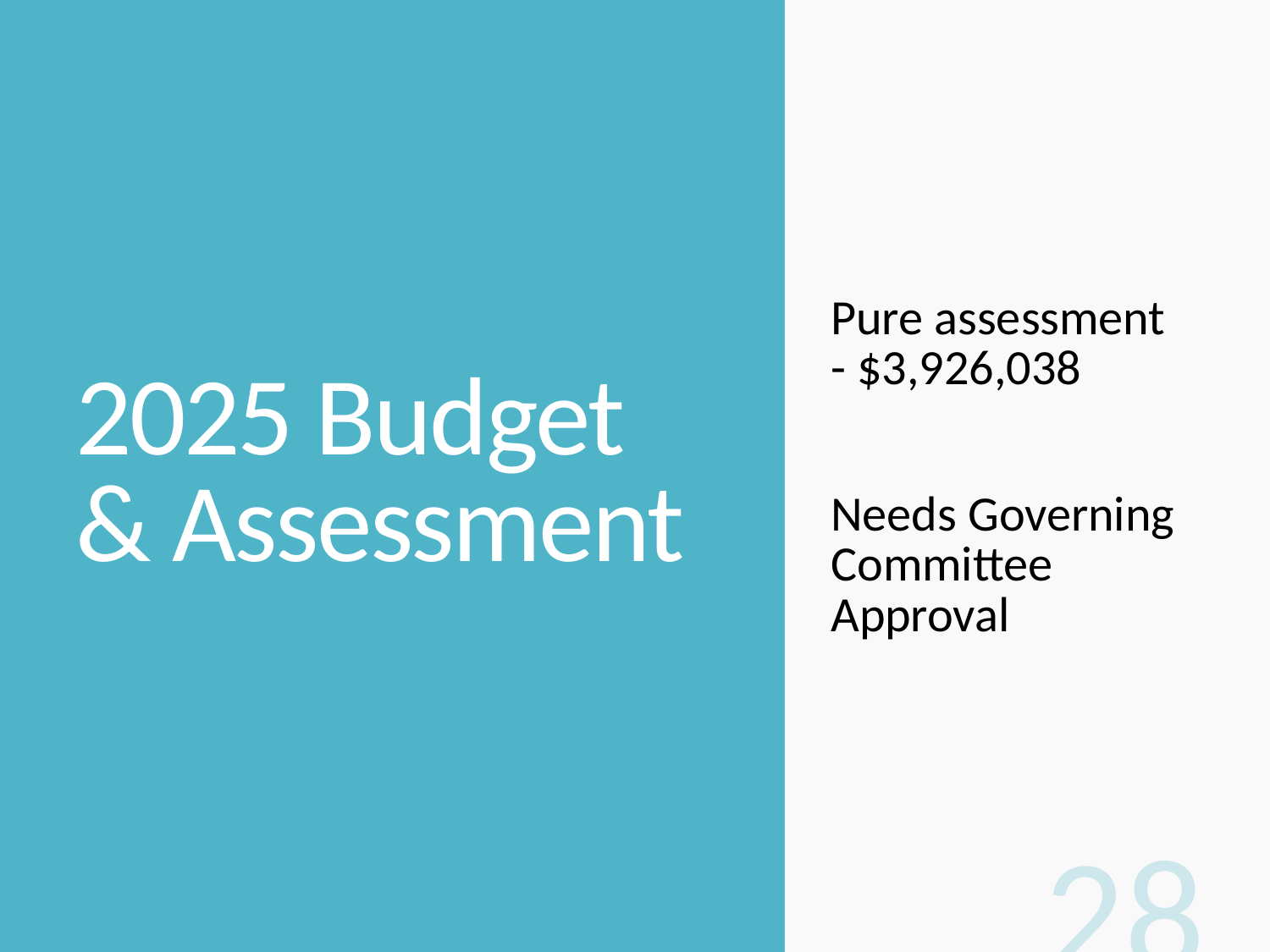

Pure assessment - $3,926,038

Needs Governing Committee Approval
# 2025 Budget & Assessment
28